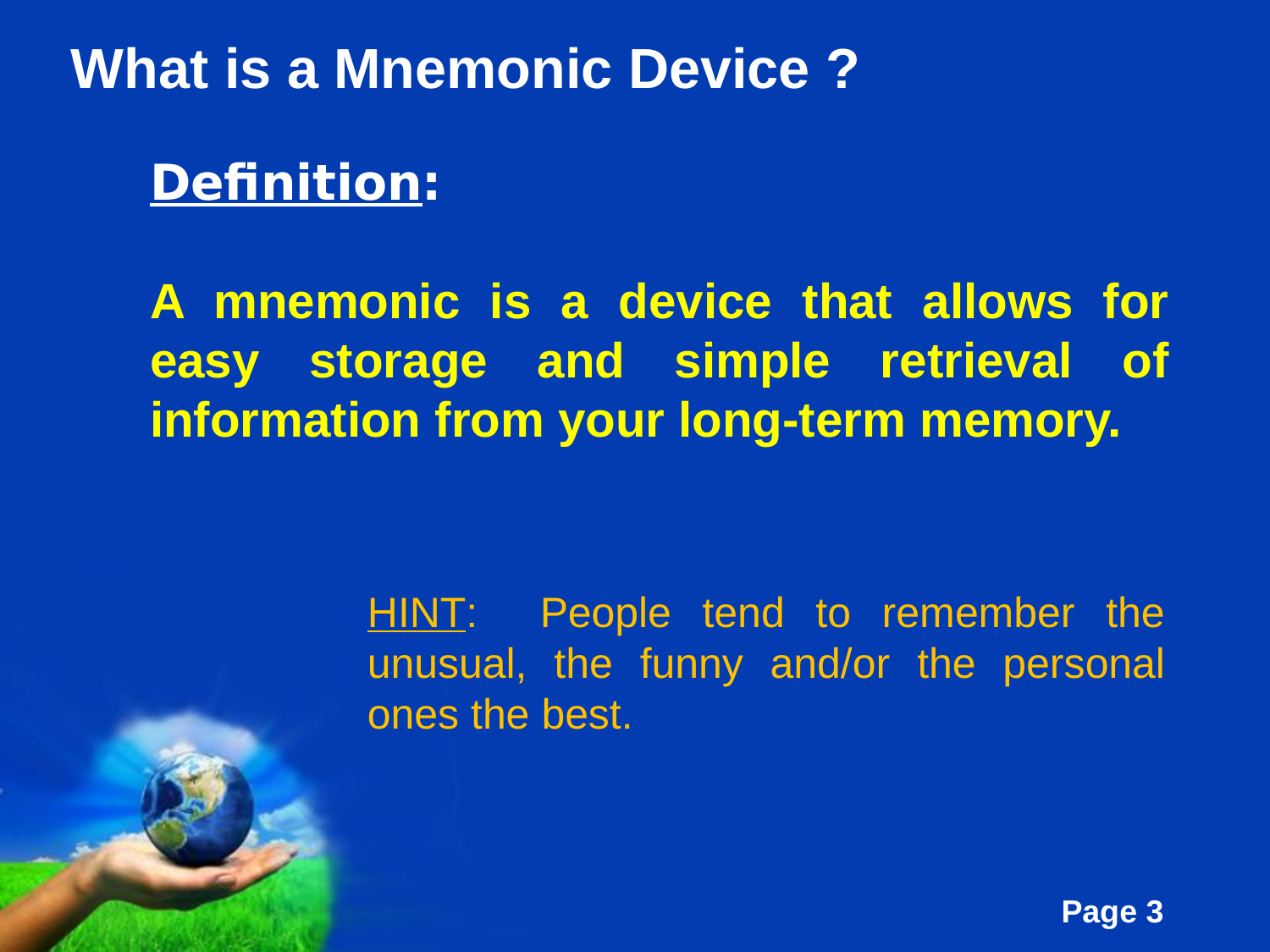

What is a Mnemonic Device ?
Definition:

A mnemonic is a device that allows for easy storage and simple retrieval of information from your long-term memory.
HINT:  People tend to remember the unusual, the funny and/or the personal ones the best.